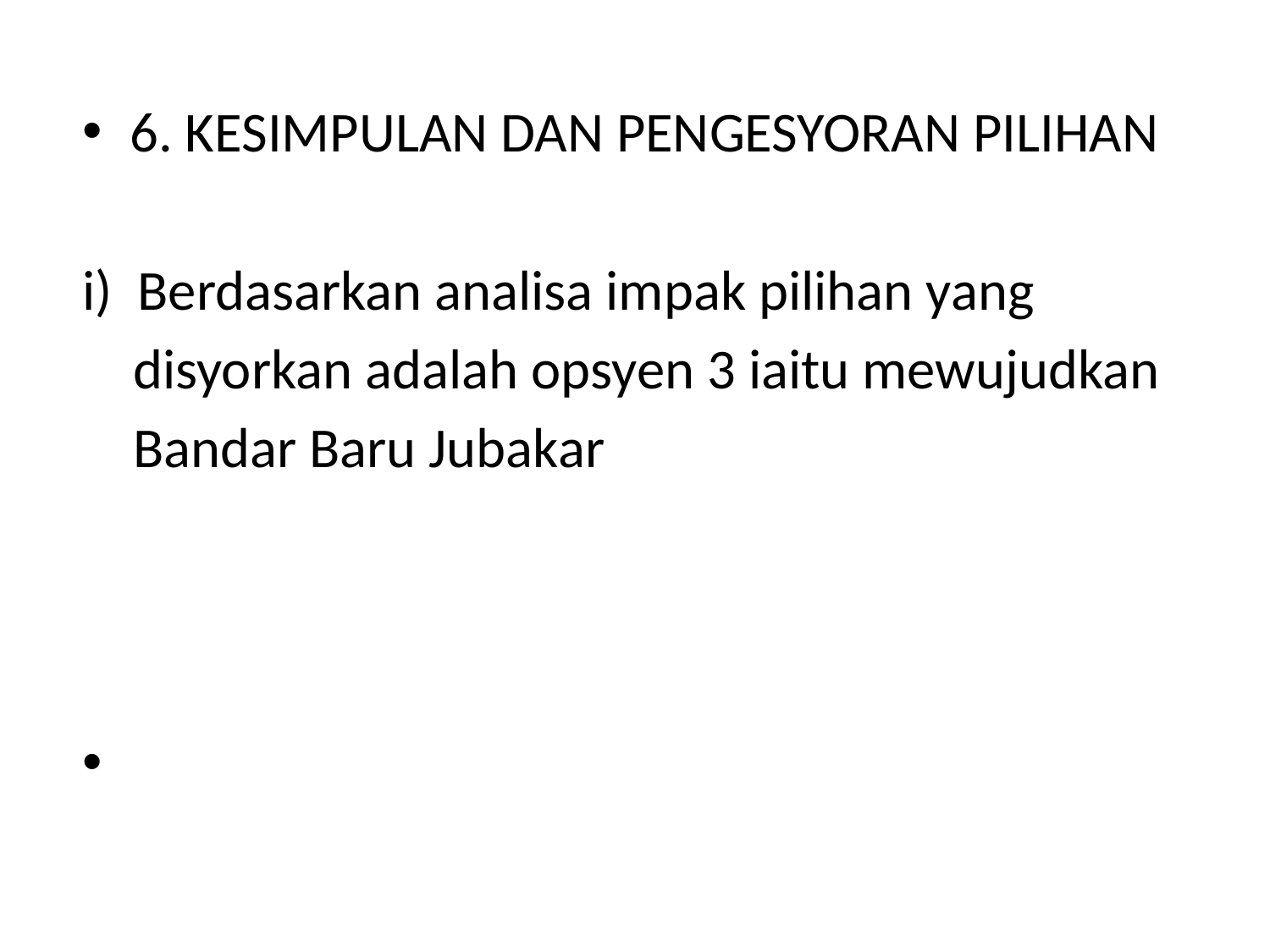

6. KESIMPULAN DAN PENGESYORAN PILIHAN

Berdasarkan analisa impak pilihan yang
    disyorkan adalah opsyen 3 iaitu mewujudkan
    Bandar Baru Jubakar